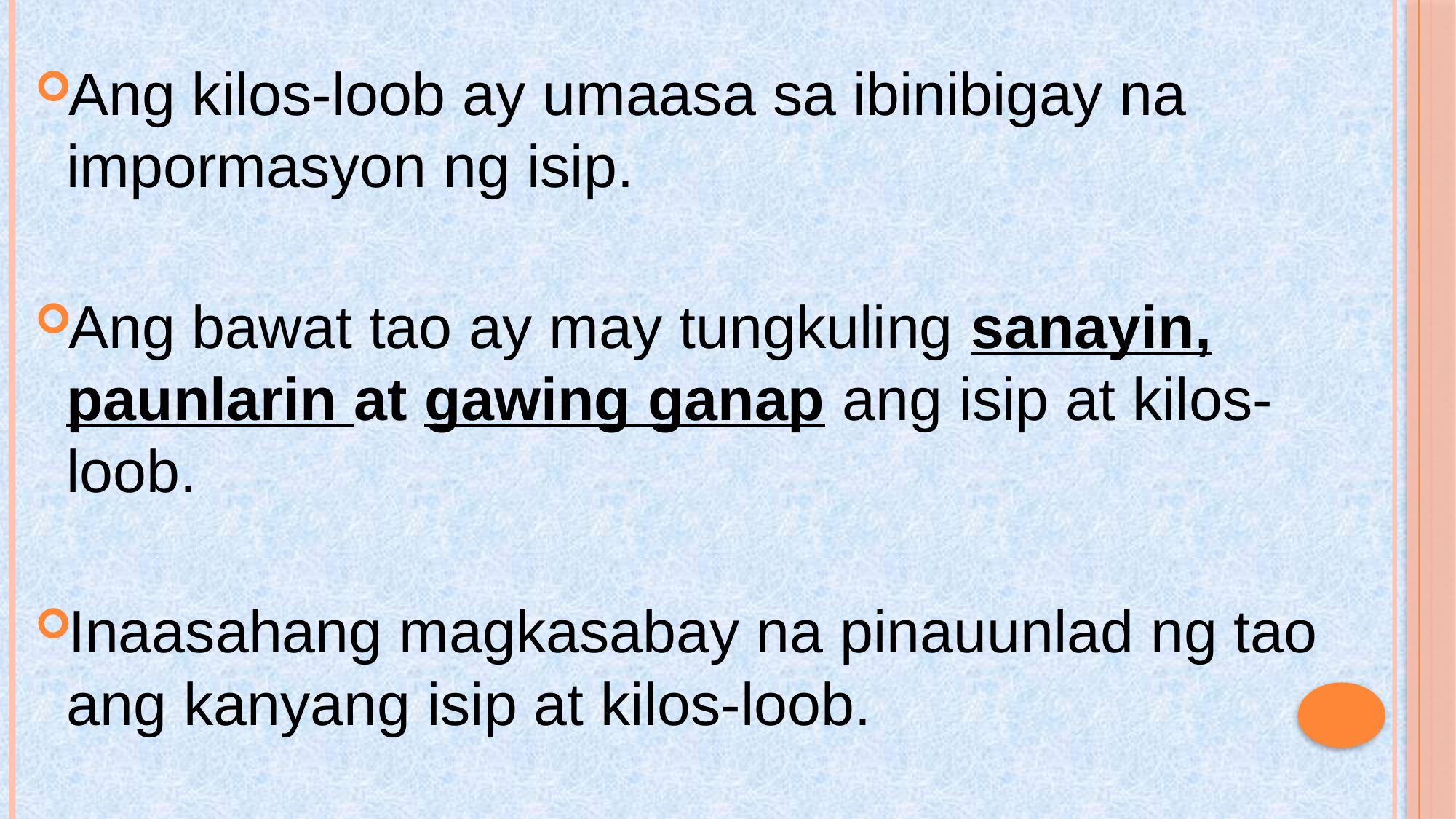

Ang kilos-loob ay umaasa sa ibinibigay na impormasyon ng isip.

Ang bawat tao ay may tungkuling sanayin, paunlarin at gawing ganap ang isip at kilos-loob.

Inaasahang magkasabay na pinauunlad ng tao ang kanyang isip at kilos-loob.